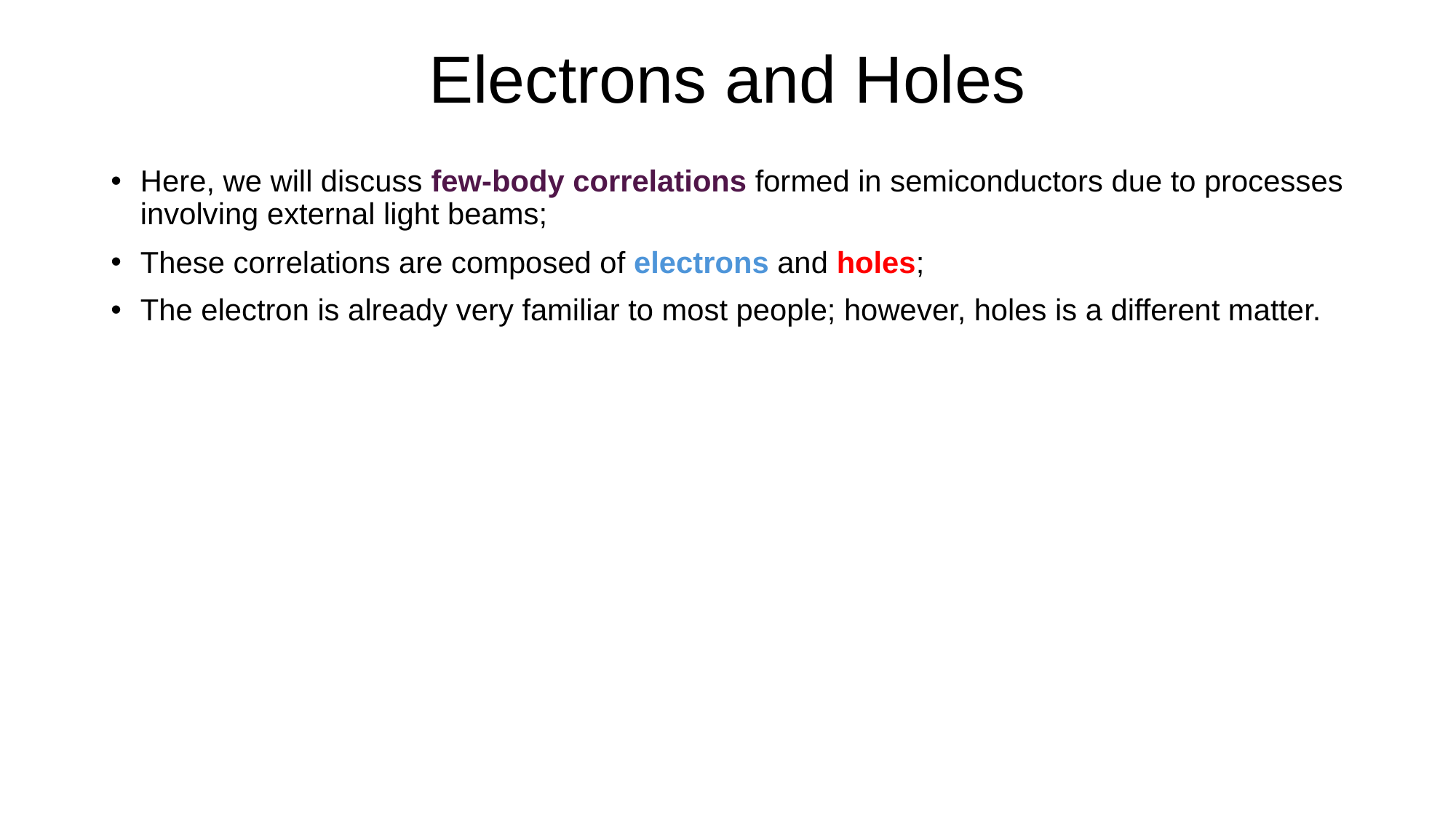

# Electrons and Holes
Here, we will discuss few-body correlations formed in semiconductors due to processes involving external light beams;
These correlations are composed of electrons and holes;
The electron is already very familiar to most people; however, holes is a different matter.